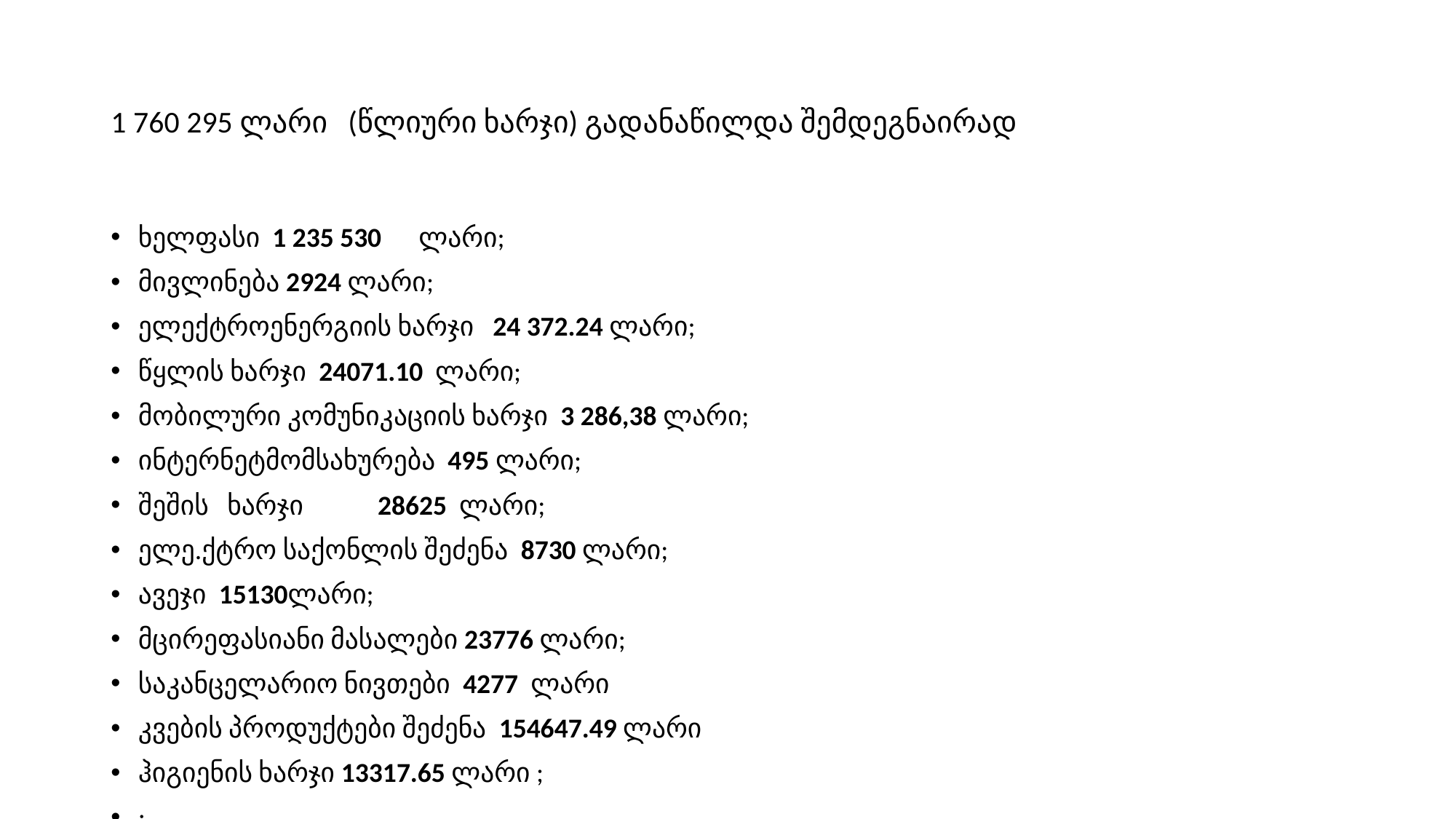

# 1 760 295 ლარი   (წლიური ხარჯი) გადანაწილდა შემდეგნაირად
ხელფასი  1 235 530      ლარი;
მივლინება 2924 ლარი;
ელექტროენერგიის ხარჯი   24 372.24 ლარი;
წყლის ხარჯი  24071.10  ლარი;
მობილური კომუნიკაციის ხარჯი  3 286,38 ლარი;
ინტერნეტმომსახურება  495 ლარი;
შეშის   ხარჯი            28625  ლარი;
ელე.ქტრო საქონლის შეძენა  8730 ლარი;
ავეჯი  15130ლარი;
მცირეფასიანი მასალები 23776 ლარი;
საკანცელარიო ნივთები  4277  ლარი
კვების პროდუქტები შეძენა  154647.49 ლარი
ჰიგიენის ხარჯი 13317.65 ლარი ;
;